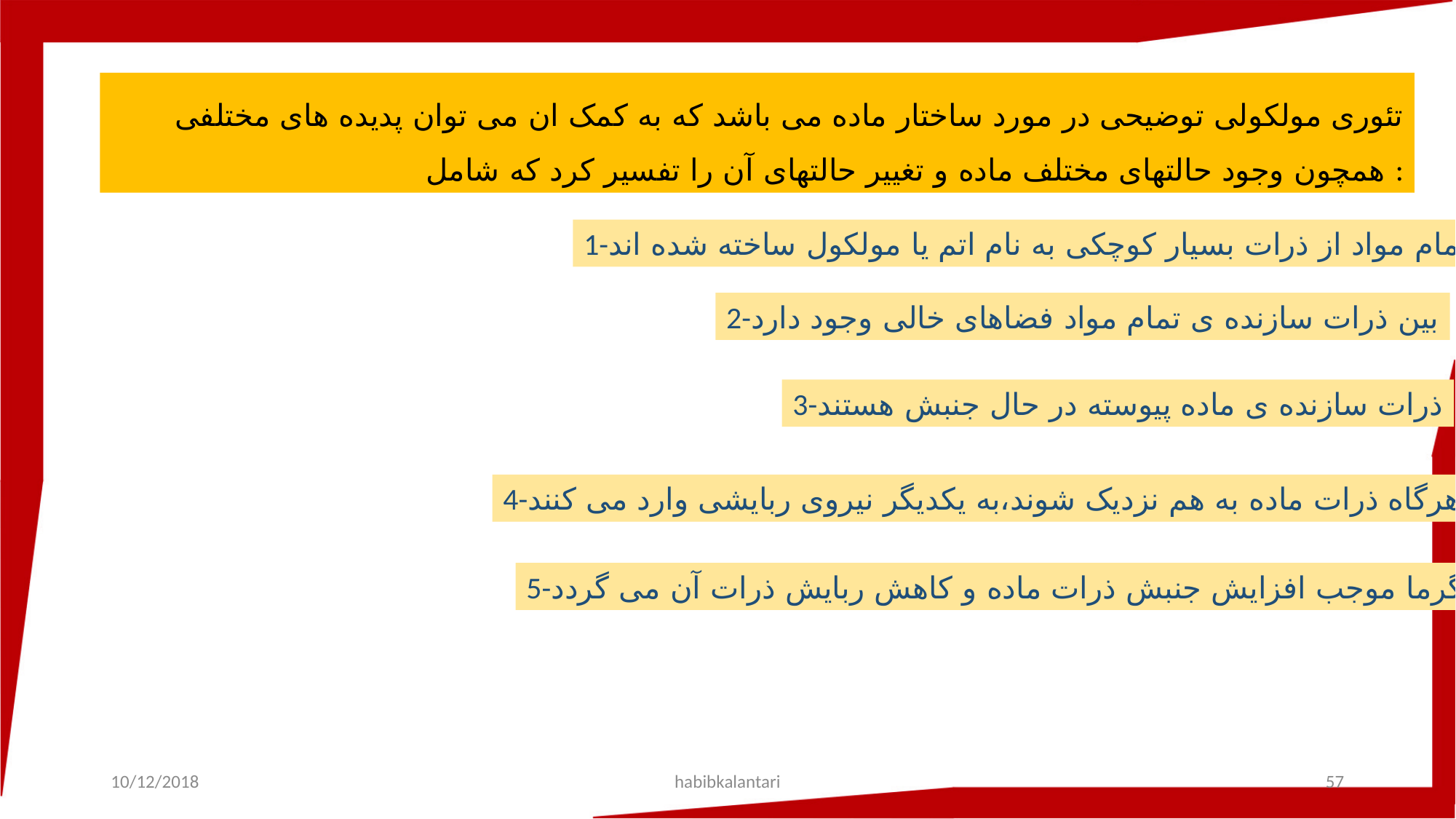

تئوری مولکولی توضیحی در مورد ساختار ماده می باشد که به کمک ان می توان پدیده های مختلفی همچون وجود حالتهای مختلف ماده و تغییر حالتهای آن را تفسیر کرد که شامل :
1-تمام مواد از ذرات بسیار کوچکی به نام اتم یا مولکول ساخته شده اند
2-بین ذرات سازنده ی تمام مواد فضاهای خالی وجود دارد
3-ذرات سازنده ی ماده پیوسته در حال جنبش هستند
4-هرگاه ذرات ماده به هم نزدیک شوند،به یکدیگر نیروی ربایشی وارد می کنند
5-گرما موجب افزایش جنبش ذرات ماده و کاهش ربایش ذرات آن می گردد
10/12/2018
habibkalantari
57